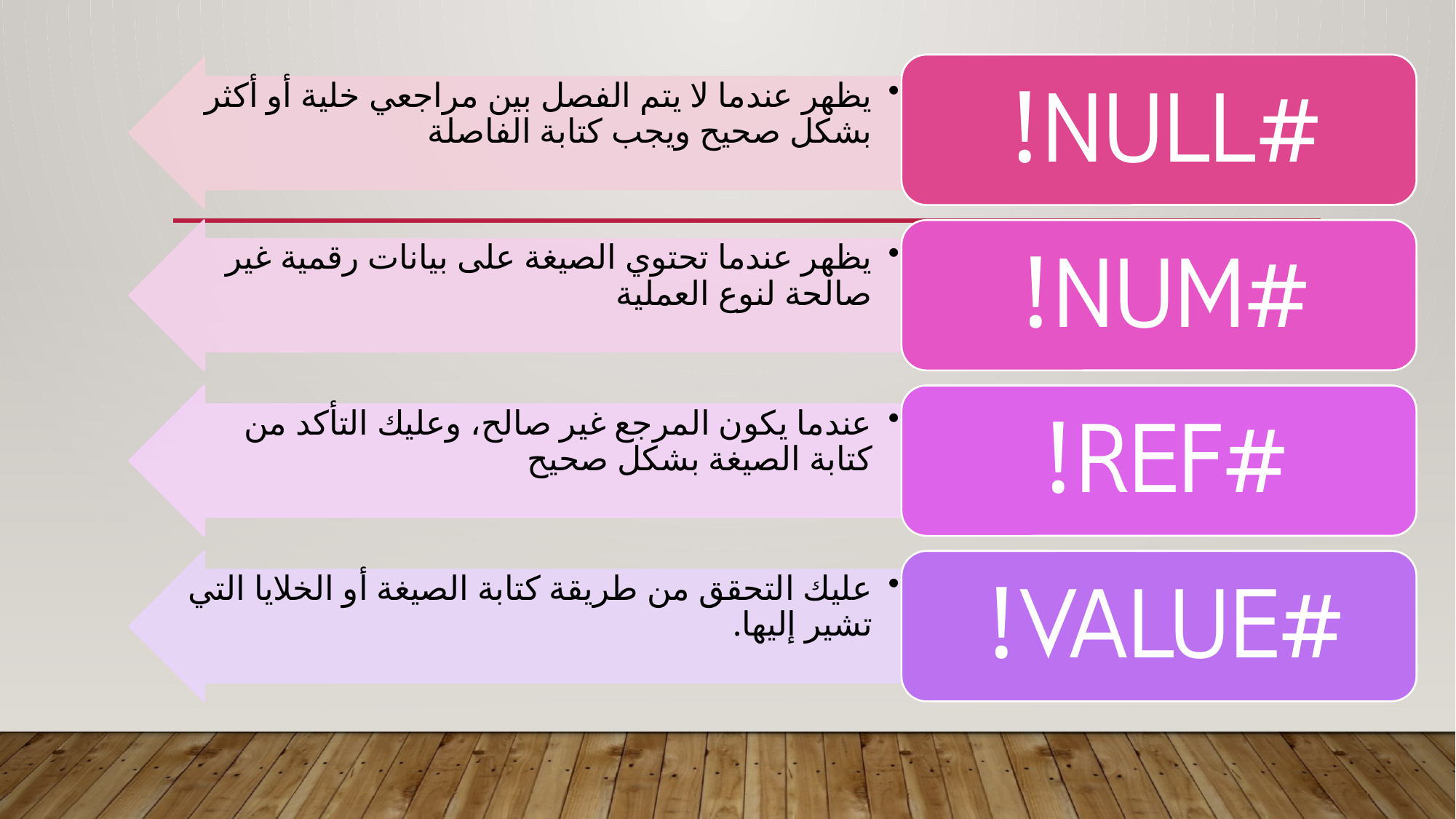

يظهر عندما لا يتم الفصل بين مراجعي خلية أو أكثر بشكل صحيح ويجب كتابة الفاصلة

#NULL!
يظهر عندما تحتوي الصيغة على بيانات رقمية غير صالحة لنوع العملية
#NUM!
عندما يكون المرجع غير صالح، وعليك التأكد من كتابة الصيغة بشكل صحيح
#REF!
عليك التحقق من طريقة كتابة الصيغة أو الخلايا التي تشير إليها.

#VALUE!
#